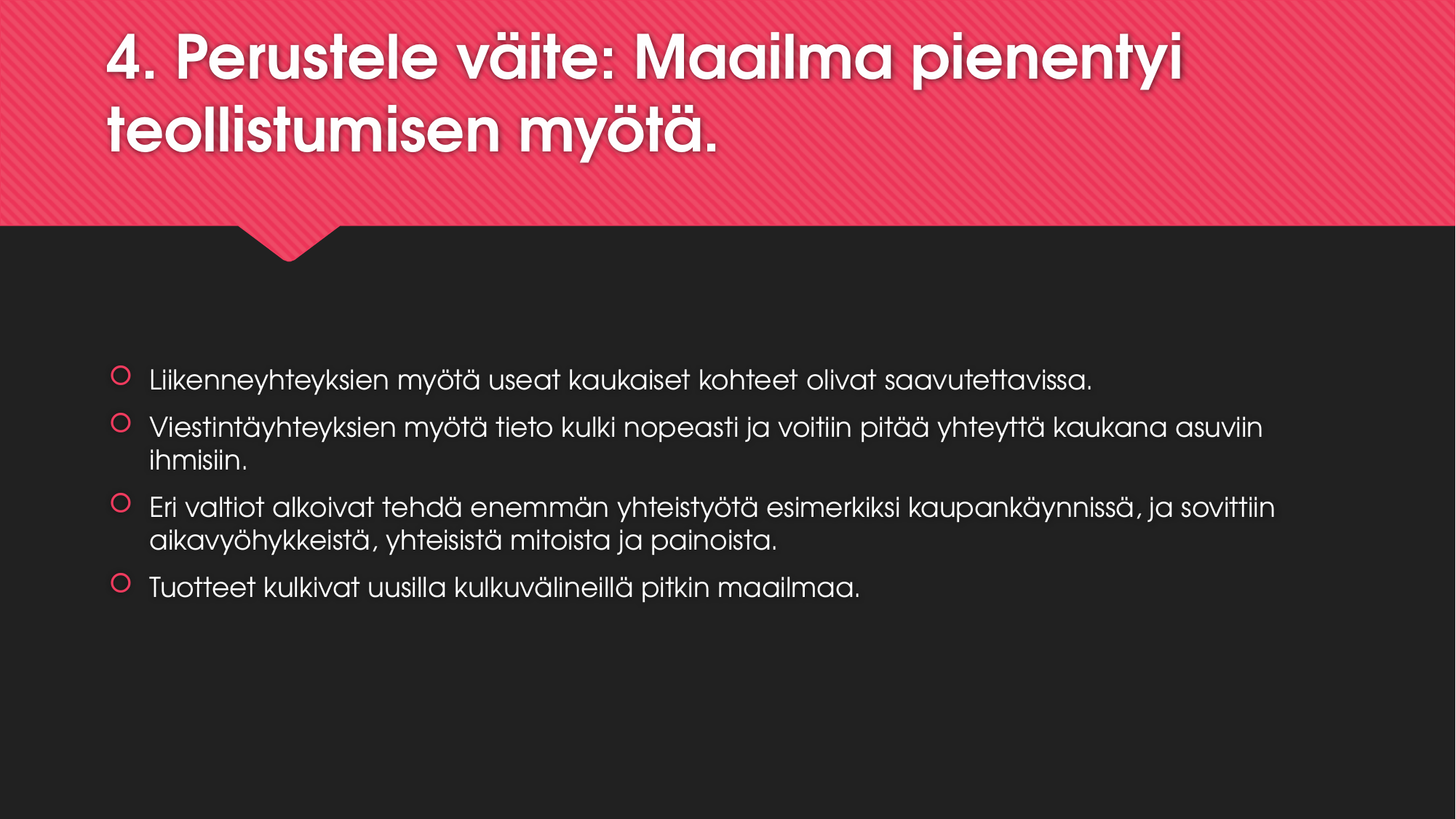

# 4. Perustele väite: Maailma pienentyi teollistumisen myötä.
Liikenneyhteyksien myötä useat kaukaiset kohteet olivat saavutettavissa.
Viestintäyhteyksien myötä tieto kulki nopeasti ja voitiin pitää yhteyttä kaukana asuviin ihmisiin.
Eri valtiot alkoivat tehdä enemmän yhteistyötä esimerkiksi kaupankäynnissä, ja sovittiin aikavyöhykkeistä, yhteisistä mitoista ja painoista.
Tuotteet kulkivat uusilla kulkuvälineillä pitkin maailmaa.